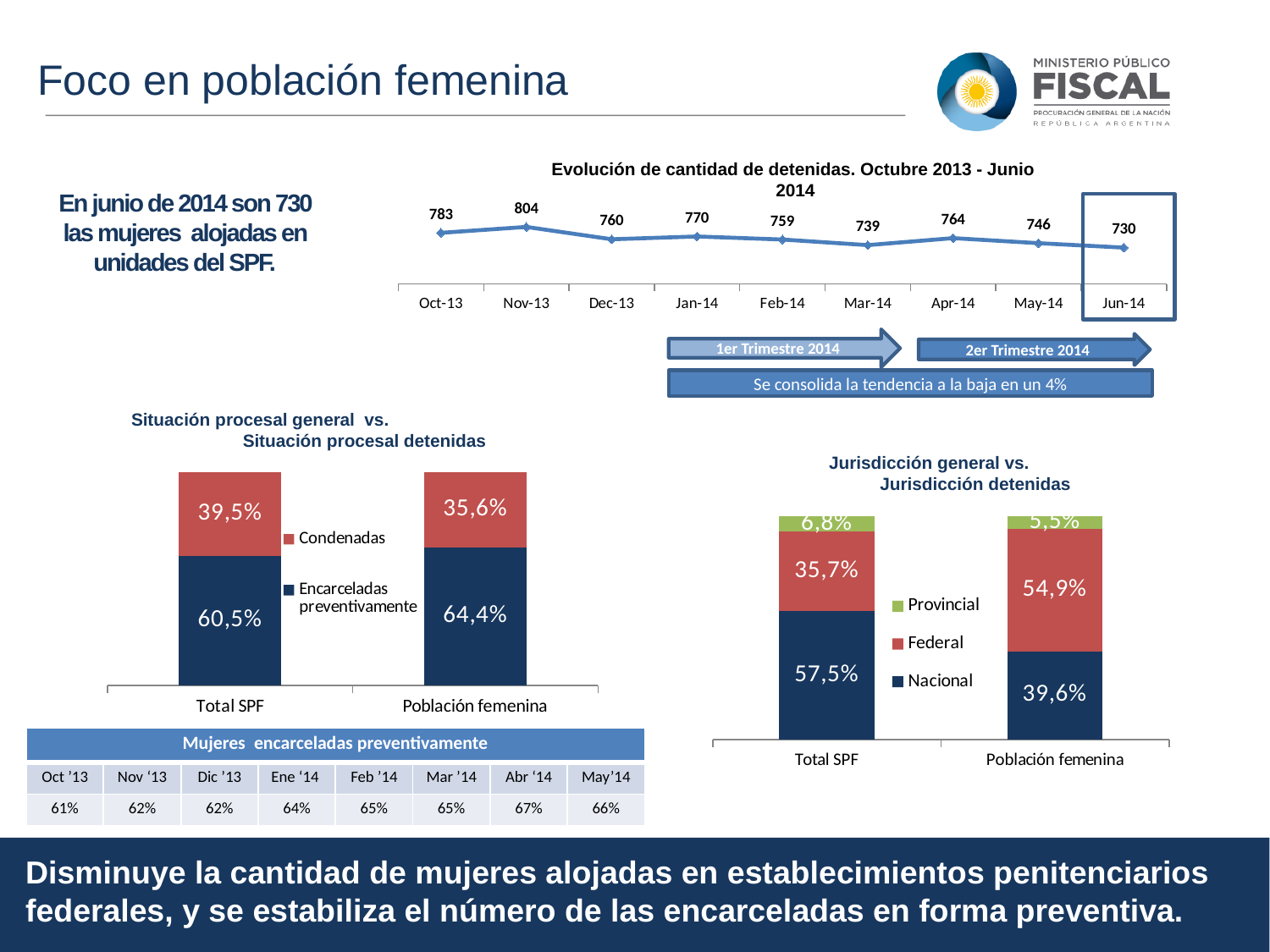

Foco en población femenina
Evolución de cantidad de detenidas. Octubre 2013 - Junio  2014
En junio de 2014 son 730 las mujeres  alojadas en unidades del SPF.

### Chart

| Category | Serie 1 |
|---|---|
| 41548 | 783.0 |
| 41579 | 804.0 |
| 41609 | 760.0 |
| 41640 | 770.0 |
| 41671 | 759.0 |
| 41699 | 739.0 |
| 41730 | 764.0 |
| 41760 | 746.0 |
| 41791 | 730.0 |
1er Trimestre 2014
2er Trimestre 2014
Se consolida la tendencia a la baja en un 4%
Situación procesal general  vs.                                            Situación procesal detenidas
Jurisdicción general vs.                    Jurisdicción detenidas

### Chart

| Category | Encarceladas preventivamente  | Condenadas |
|---|---|---|
| Total SPF | 60.5 | 39.5 |
| Población femenina | 64.4 | 35.6 |

### Chart

| Category | Nacional | Federal | Provincial |
|---|---|---|---|
| Total SPF | 57.5 | 35.7 | 6.8 |
| Población femenina | 39.6 | 54.9 | 5.5 |
| Mujeres encarceladas preventivamente |  |  |  |  |  |  |  |
| --- | --- | --- | --- | --- | --- | --- | --- |
| Oct ’13 | Nov ‘13 | Dic ’13 | Ene ‘14 | Feb ’14 | Mar ’14 | Abr ‘14 | May’14 |
| 61% | 62% | 62% | 64% | 65% | 65% | 67% | 66% |
Base: 10111
Base: 746 mujeres

Disminuye la cantidad de mujeres alojadas en establecimientos penitenciarios federales, y se estabiliza el número de las encarceladas en forma preventiva.